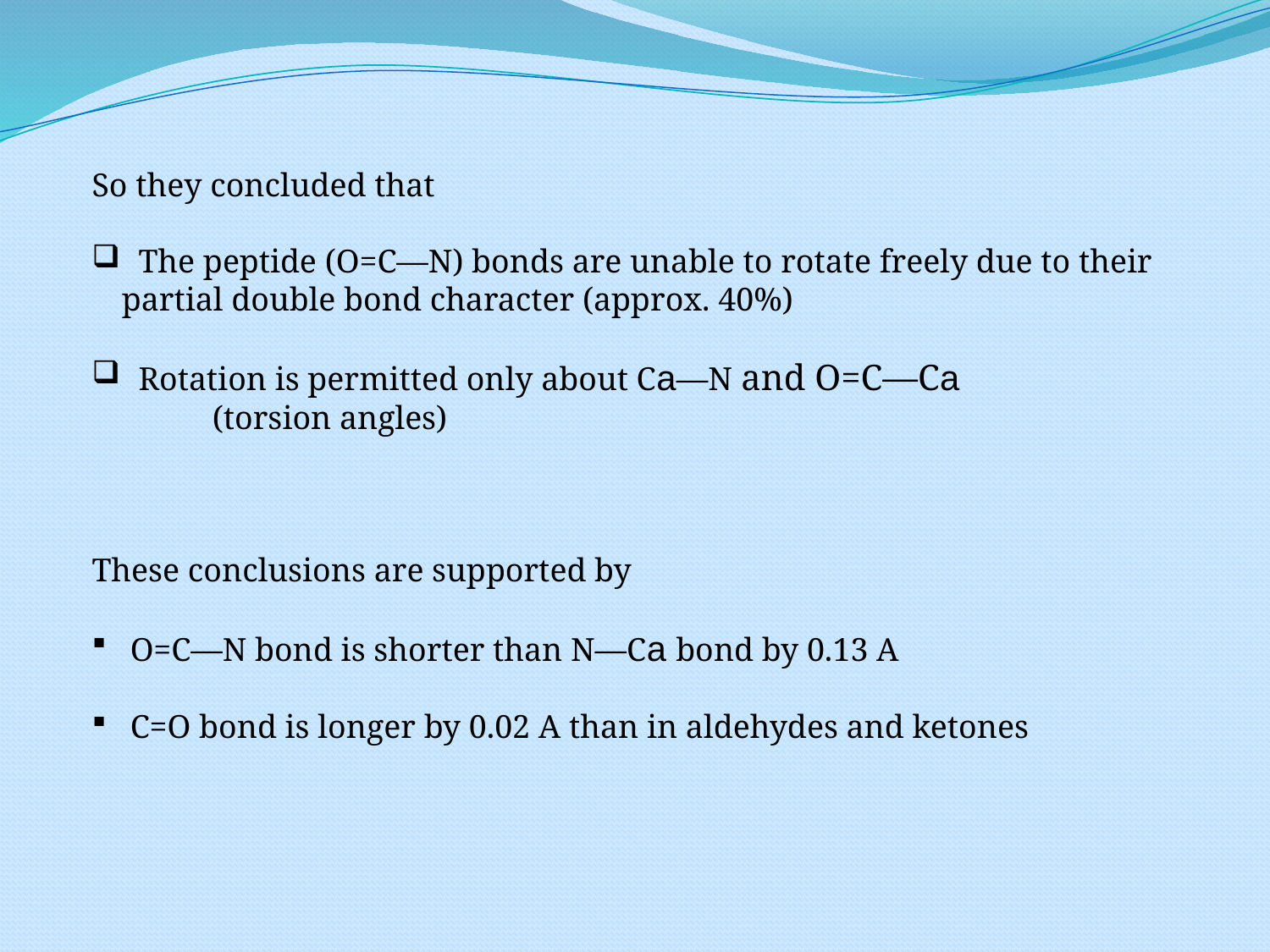

So they concluded that

  The peptide (O=C—N) bonds are unable to rotate freely due to their partial double bond character (approx. 40%)

  Rotation is permitted only about Ca—N and O=C—Ca                                     (torsion angles)

These conclusions are supported by

 O=C—N bond is shorter than N—Ca bond by 0.13 A

 C=O bond is longer by 0.02 A than in aldehydes and ketones